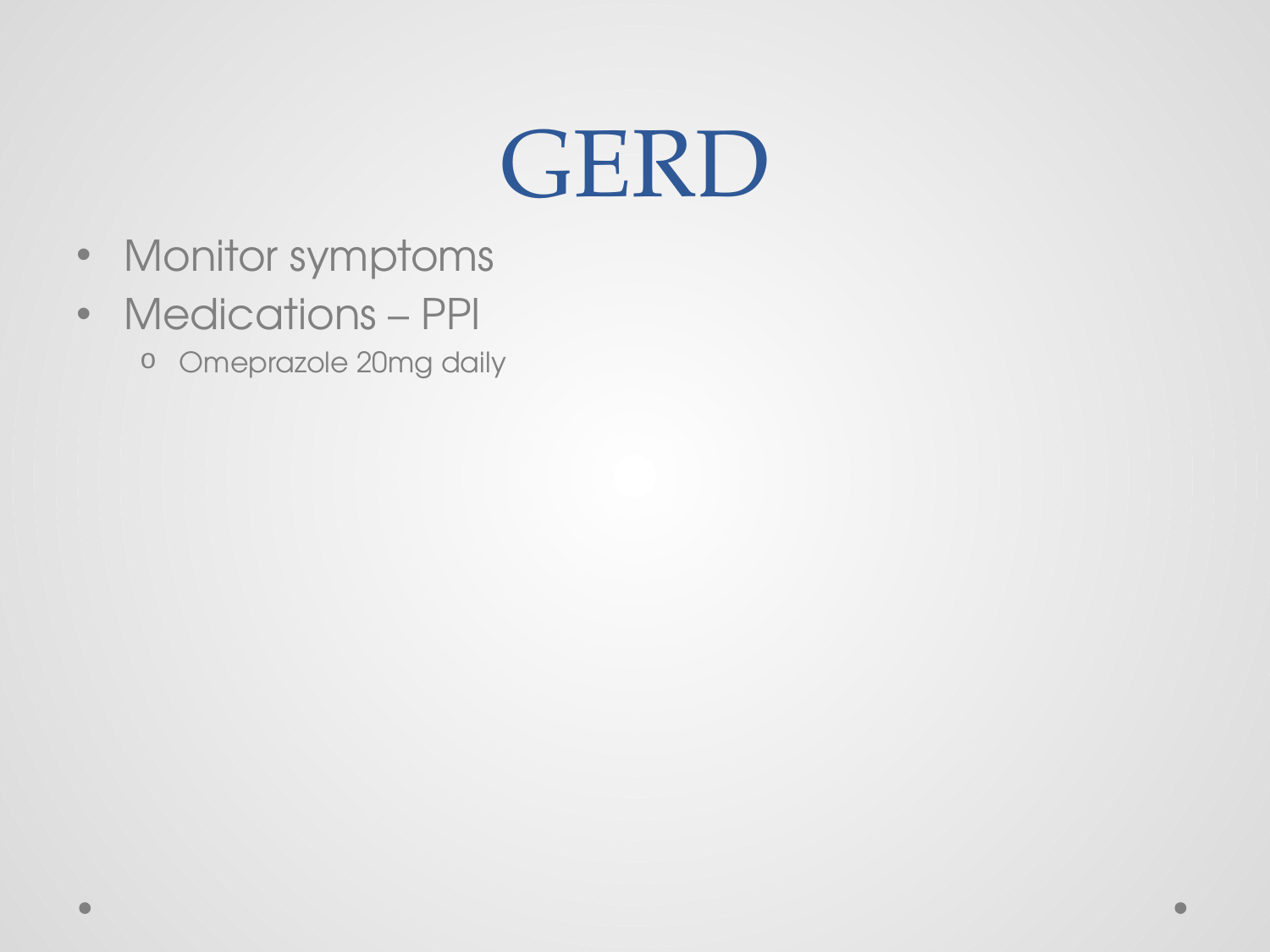

# GERD
Monitor symptoms
Medications – PPI
Omeprazole 20mg daily